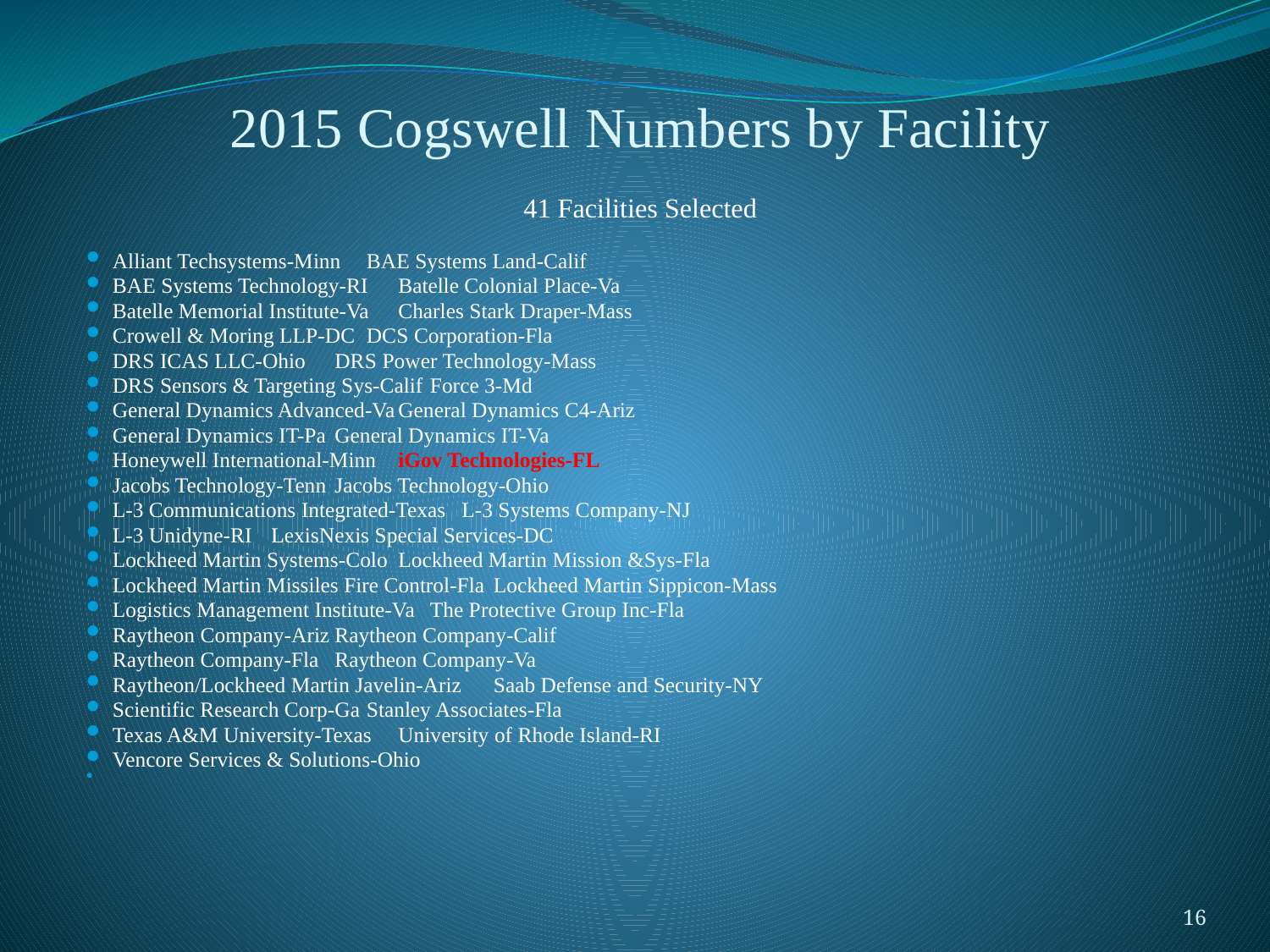

# 2015 Cogswell Numbers by Facility
41 Facilities Selected

Alliant Techsystems-Minn			BAE Systems Land-Calif
BAE Systems Technology-RI			Batelle Colonial Place-Va
Batelle Memorial Institute-Va			Charles Stark Draper-Mass
Crowell & Moring LLP-DC			DCS Corporation-Fla
DRS ICAS LLC-Ohio				DRS Power Technology-Mass
DRS Sensors & Targeting Sys-Calif			Force 3-Md
General Dynamics Advanced-Va			General Dynamics C4-Ariz
General Dynamics IT-Pa				General Dynamics IT-Va
Honeywell International-Minn			iGov Technologies-FL
Jacobs Technology-Tenn				Jacobs Technology-Ohio
L-3 Communications Integrated-Texas		L-3 Systems Company-NJ
L-3 Unidyne-RI				LexisNexis Special Services-DC
Lockheed Martin Systems-Colo			Lockheed Martin Mission &Sys-Fla
Lockheed Martin Missiles Fire Control-Fla		Lockheed Martin Sippicon-Mass
Logistics Management Institute-Va			The Protective Group Inc-Fla
Raytheon Company-Ariz				Raytheon Company-Calif
Raytheon Company-Fla				Raytheon Company-Va
Raytheon/Lockheed Martin Javelin-Ariz		Saab Defense and Security-NY
Scientific Research Corp-Ga			Stanley Associates-Fla
Texas A&M University-Texas			University of Rhode Island-RI
Vencore Services & Solutions-Ohio

16